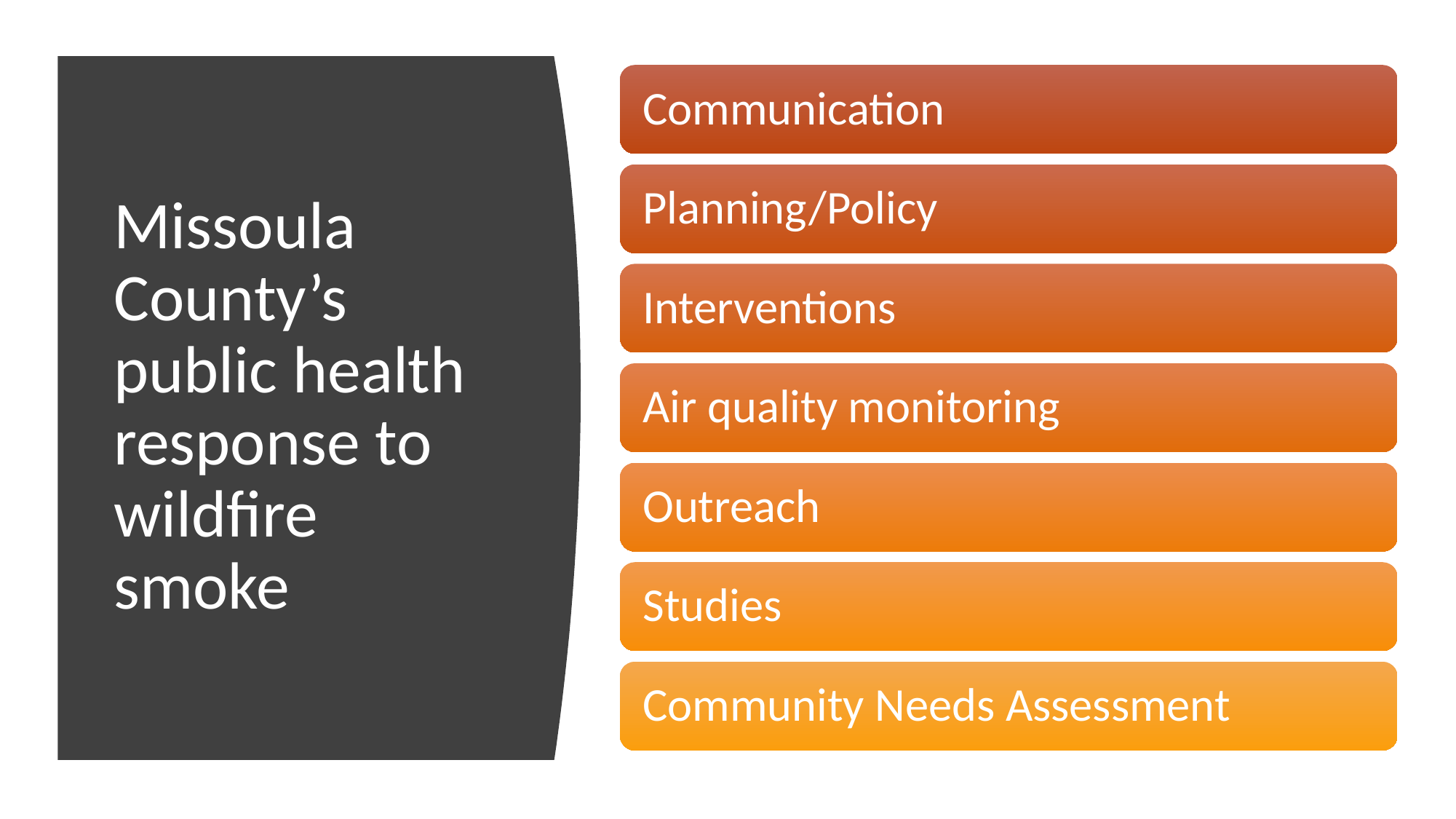

Communication
Planning/Policy
Interventions
Air quality monitoring
Outreach
Studies
Community Needs Assessment

# Missoula County’s public health response to wildfire smoke